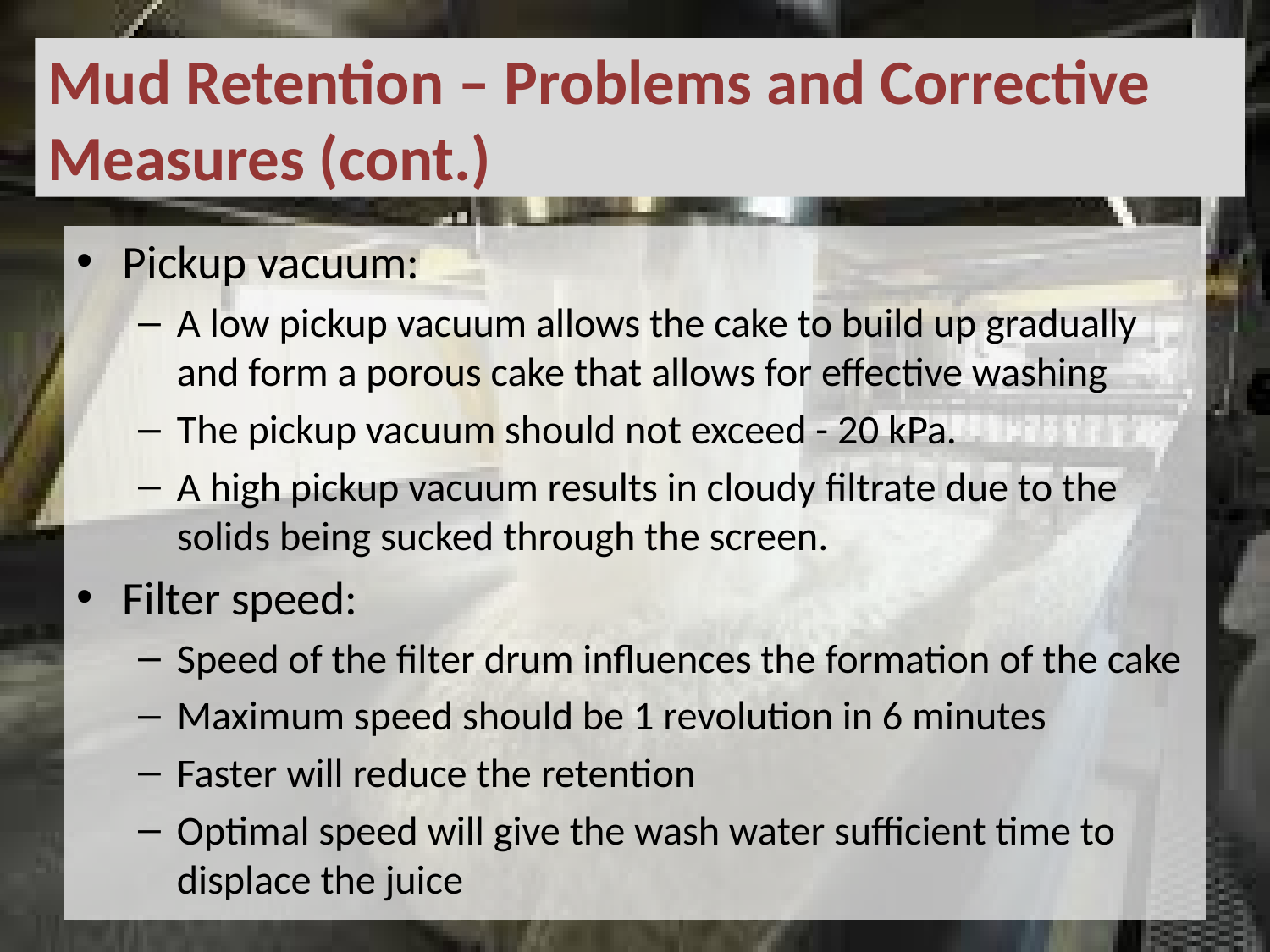

# Mud Retention – Problems and Corrective Measures (cont.)
Pickup vacuum:
A low pickup vacuum allows the cake to build up gradually and form a porous cake that allows for effective washing
The pickup vacuum should not exceed - 20 kPa.
A high pickup vacuum results in cloudy filtrate due to the solids being sucked through the screen.
Filter speed:
Speed of the filter drum influences the formation of the cake
Maximum speed should be 1 revolution in 6 minutes
Faster will reduce the retention
Optimal speed will give the wash water sufficient time to displace the juice